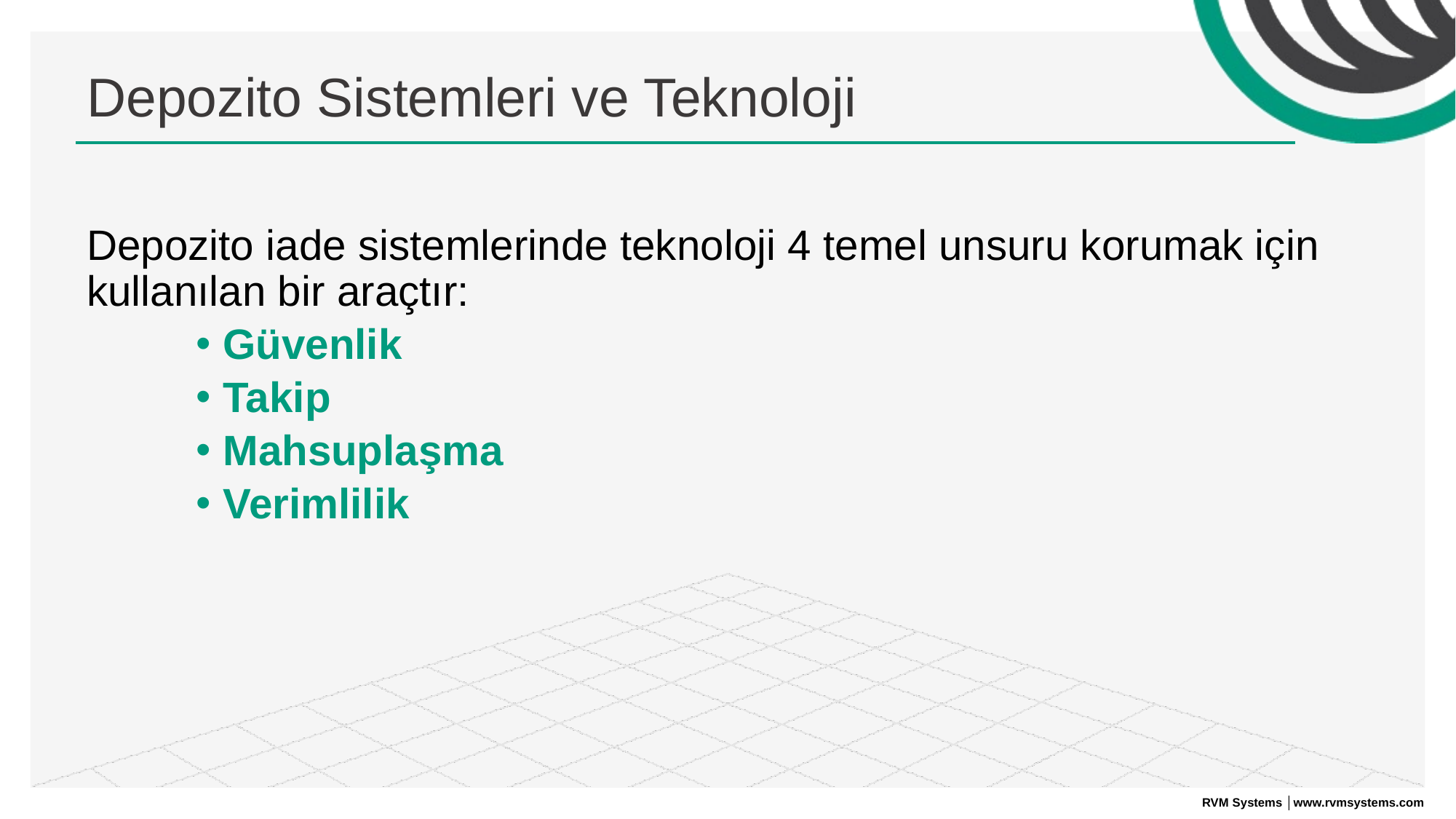

# Depozito Sistemleri ve Teknoloji
Depozito iade sistemlerinde teknoloji 4 temel unsuru korumak için kullanılan bir araçtır:
Güvenlik
Takip
Mahsuplaşma
Verimlilik